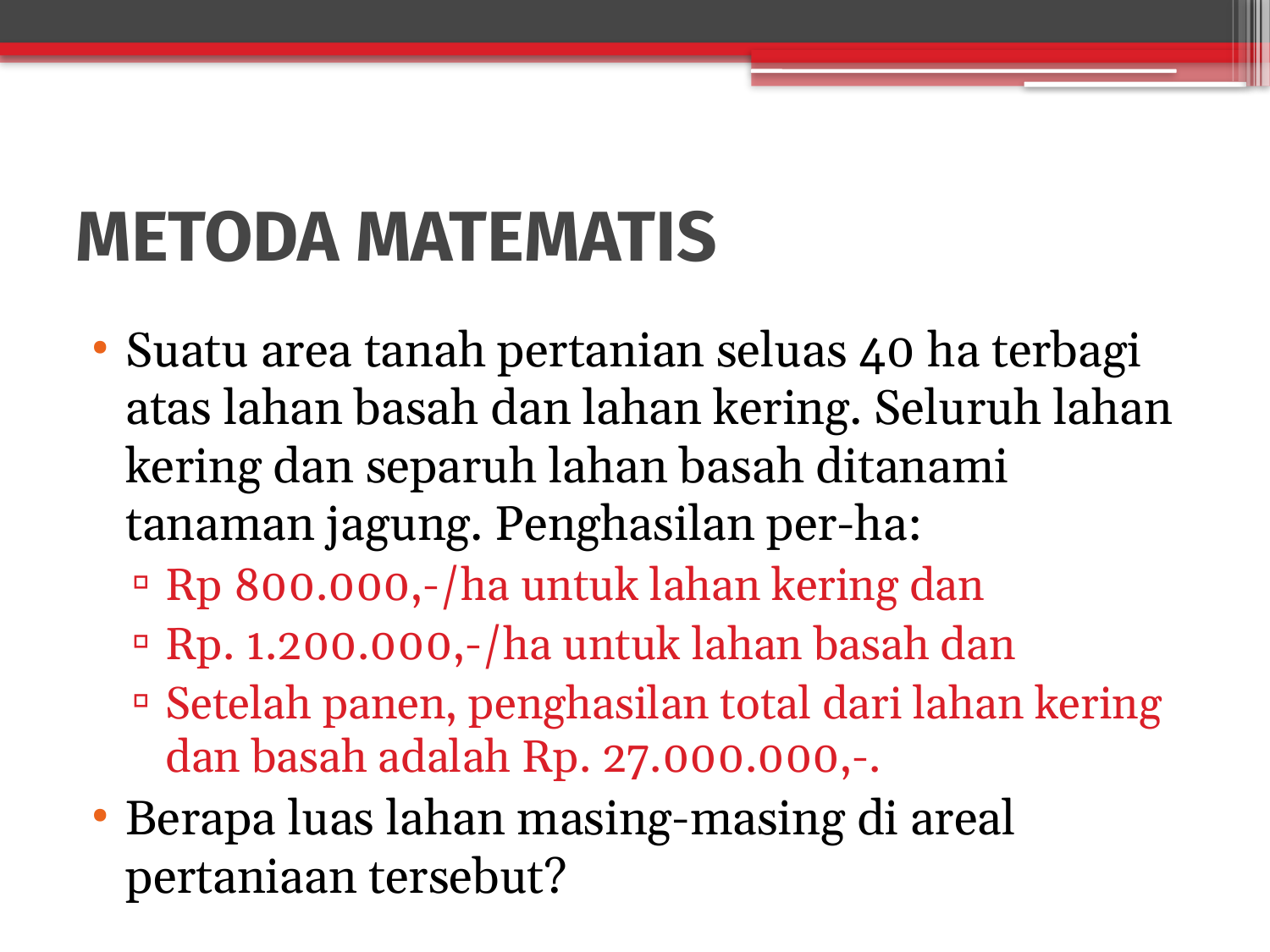

# METODA MATEMATIS
Suatu area tanah pertanian seluas 40 ha terbagi atas lahan basah dan lahan kering. Seluruh lahan kering dan separuh lahan basah ditanami tanaman jagung. Penghasilan per-ha:
Rp 800.000,-/ha untuk lahan kering dan
Rp. 1.200.000,-/ha untuk lahan basah dan
Setelah panen, penghasilan total dari lahan kering dan basah adalah Rp. 27.000.000,-.
Berapa luas lahan masing-masing di areal pertaniaan tersebut?